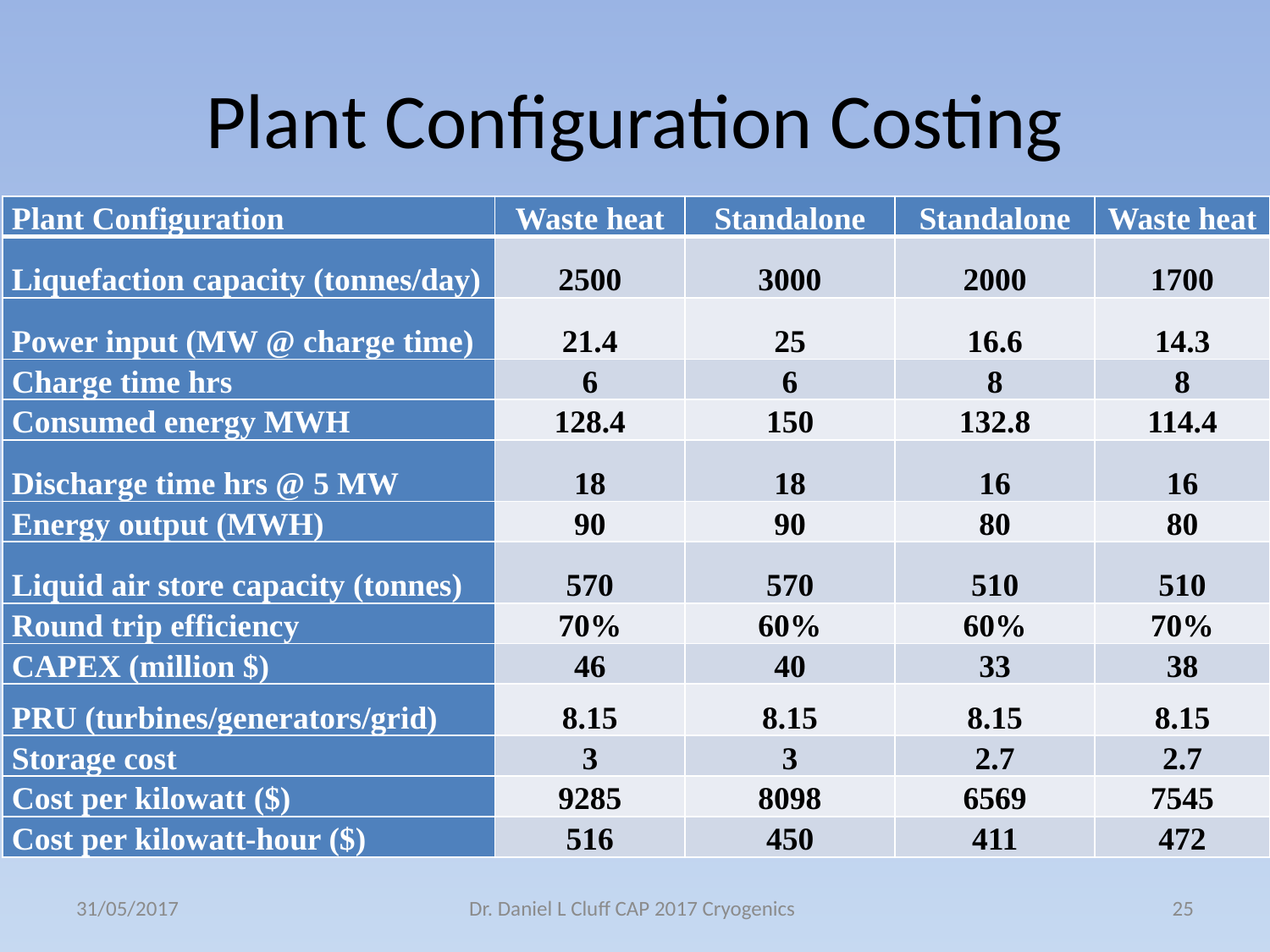

# Plant Configuration Costing
| Plant Configuration | Waste heat | Standalone | Standalone | Waste heat |
| --- | --- | --- | --- | --- |
| Liquefaction capacity (tonnes/day) | 2500 | 3000 | 2000 | 1700 |
| Power input (MW @ charge time) | 21.4 | 25 | 16.6 | 14.3 |
| Charge time hrs | 6 | 6 | 8 | 8 |
| Consumed energy MWH | 128.4 | 150 | 132.8 | 114.4 |
| Discharge time hrs @ 5 MW | 18 | 18 | 16 | 16 |
| Energy output (MWH) | 90 | 90 | 80 | 80 |
| Liquid air store capacity (tonnes) | 570 | 570 | 510 | 510 |
| Round trip efficiency | 70% | 60% | 60% | 70% |
| CAPEX (million $) | 46 | 40 | 33 | 38 |
| PRU (turbines/generators/grid) | 8.15 | 8.15 | 8.15 | 8.15 |
| Storage cost | 3 | 3 | 2.7 | 2.7 |
| Cost per kilowatt ($) | 9285 | 8098 | 6569 | 7545 |
| Cost per kilowatt-hour ($) | 516 | 450 | 411 | 472 |
31/05/2017
Dr. Daniel L Cluff CAP 2017 Cryogenics
25